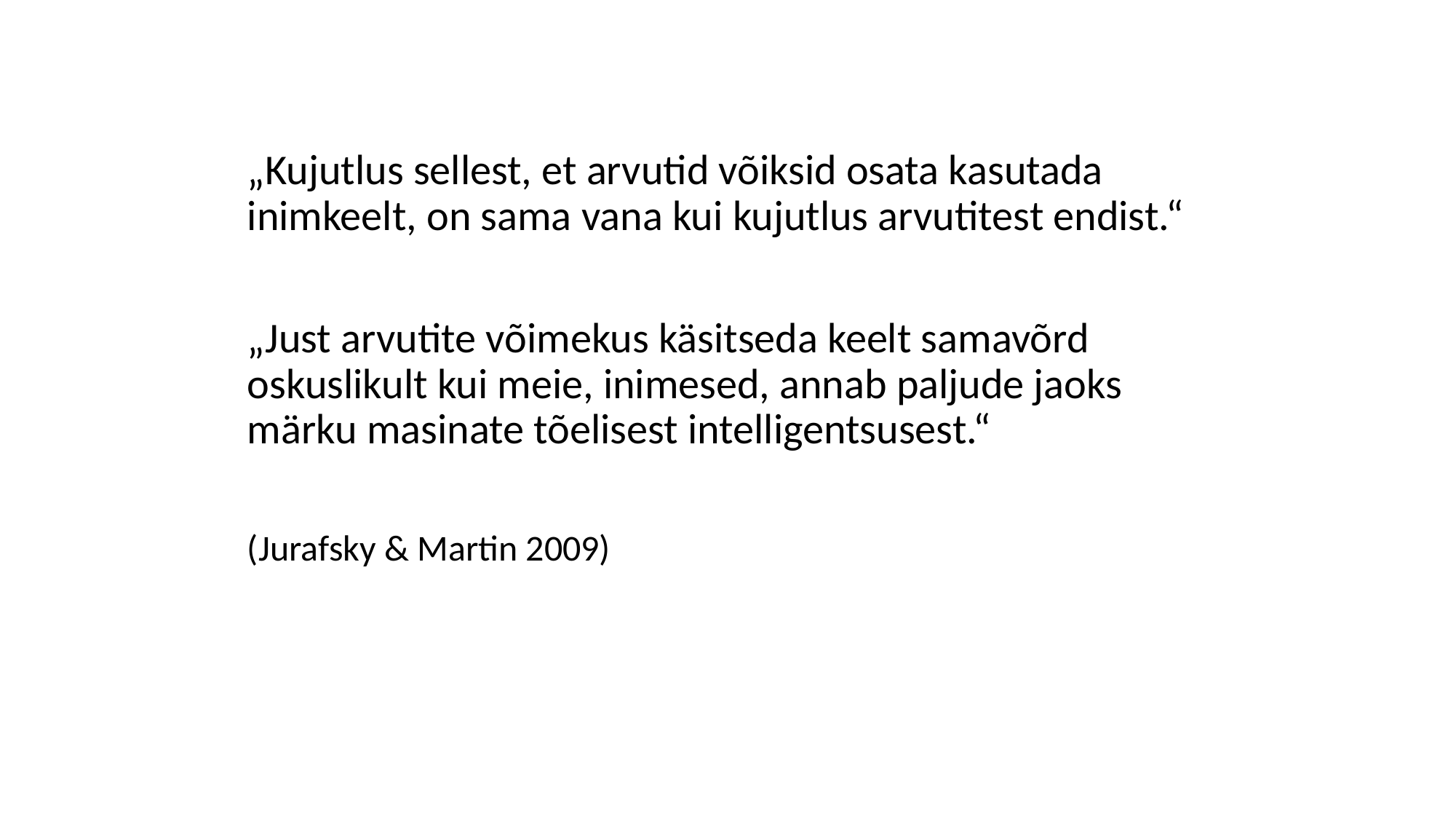

„Kujutlus sellest, et arvutid võiksid osata kasutada inimkeelt, on sama vana kui kujutlus arvutitest endist.“

„Just arvutite võimekus käsitseda keelt samavõrd oskuslikult kui meie, inimesed, annab paljude jaoks märku masinate tõelisest intelligentsusest.“

(Jurafsky & Martin 2009)